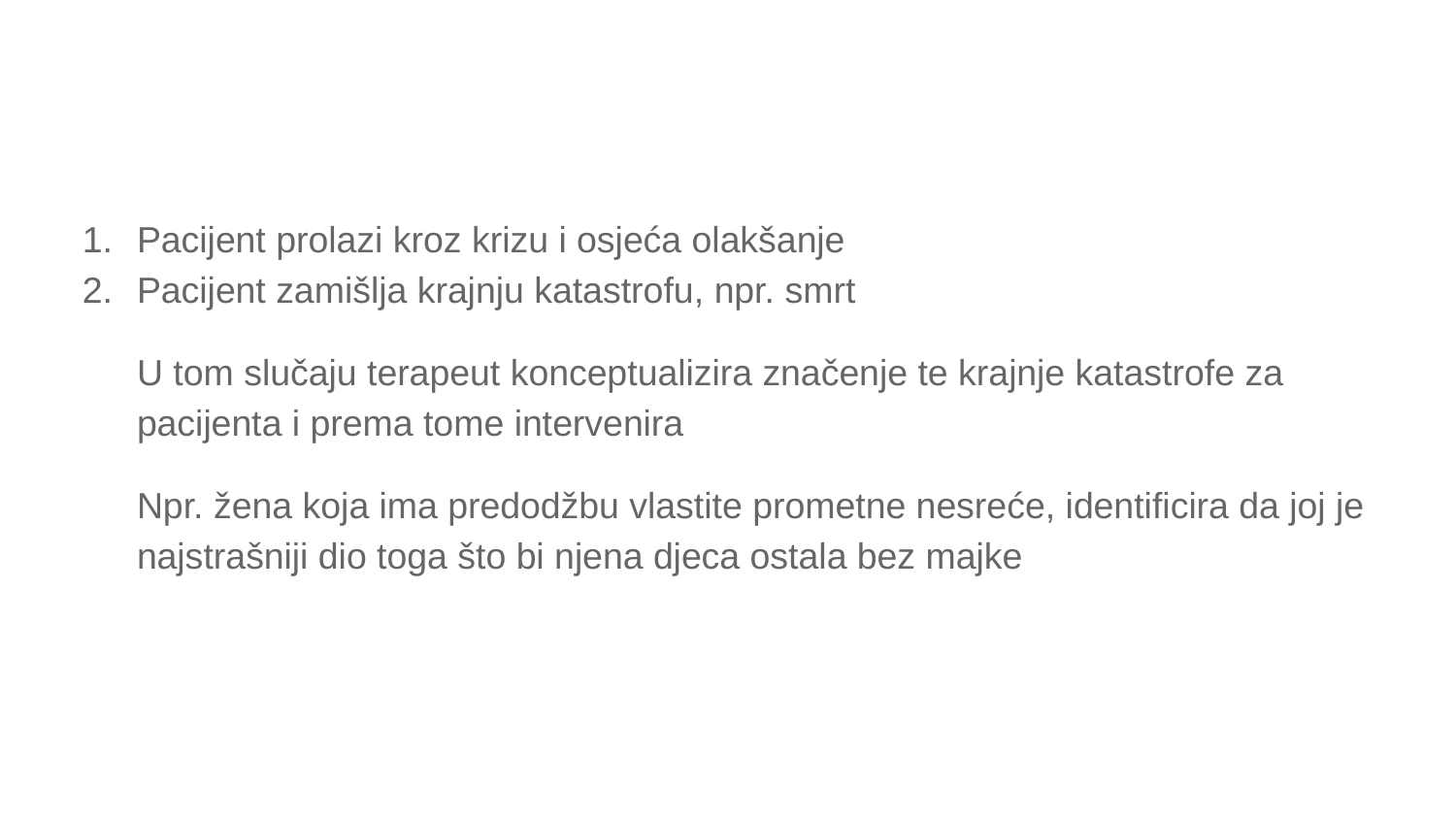

#
Pacijent prolazi kroz krizu i osjeća olakšanje
Pacijent zamišlja krajnju katastrofu, npr. smrt
U tom slučaju terapeut konceptualizira značenje te krajnje katastrofe za pacijenta i prema tome intervenira
Npr. žena koja ima predodžbu vlastite prometne nesreće, identificira da joj je najstrašniji dio toga što bi njena djeca ostala bez majke